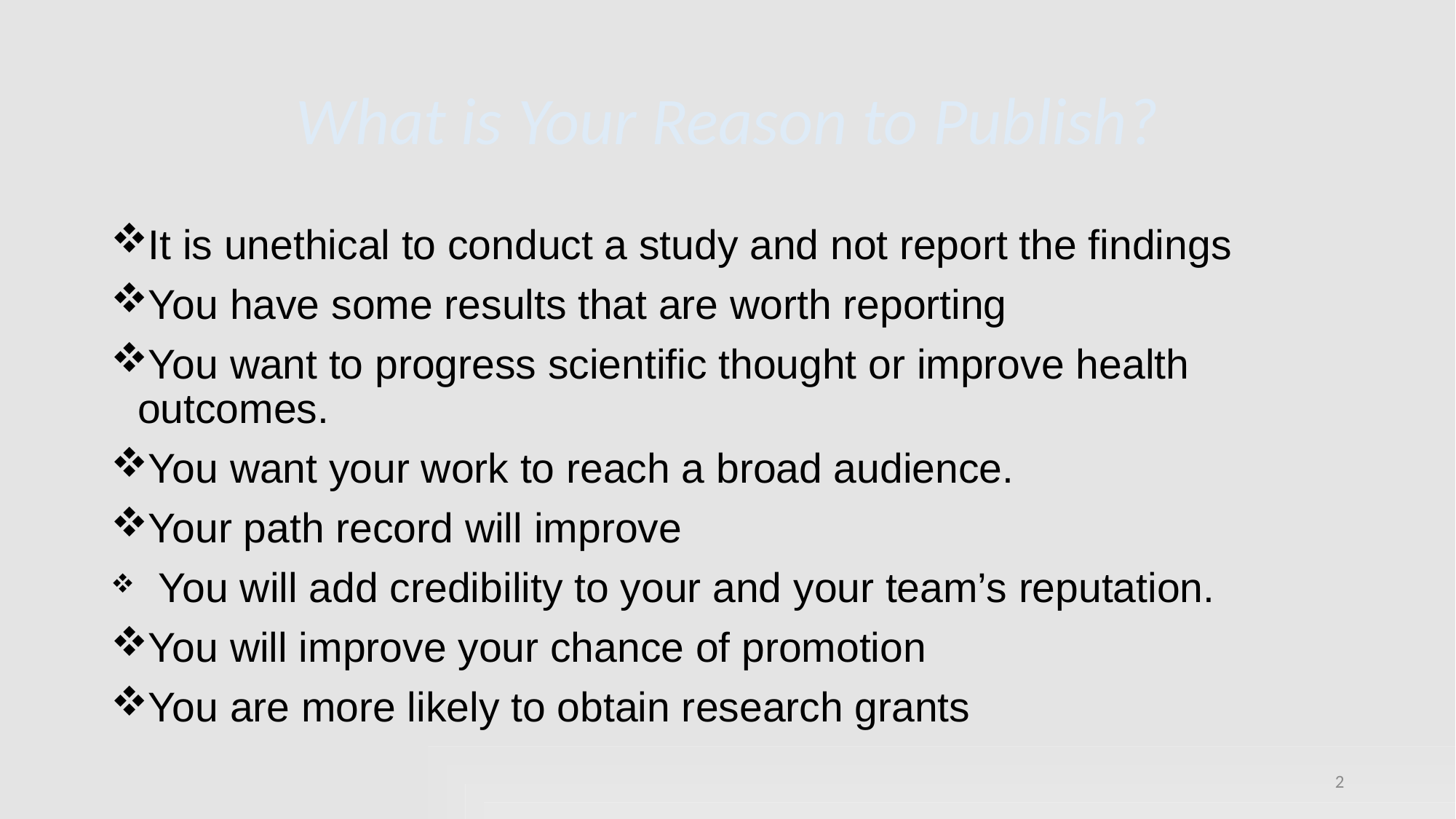

# What is Your Reason to Publish?
It is unethical to conduct a study and not report the findings
You have some results that are worth reporting
You want to progress scientific thought or improve health outcomes.
You want your work to reach a broad audience.
Your path record will improve
  You will add credibility to your and your team’s reputation.
You will improve your chance of promotion
You are more likely to obtain research grants
2